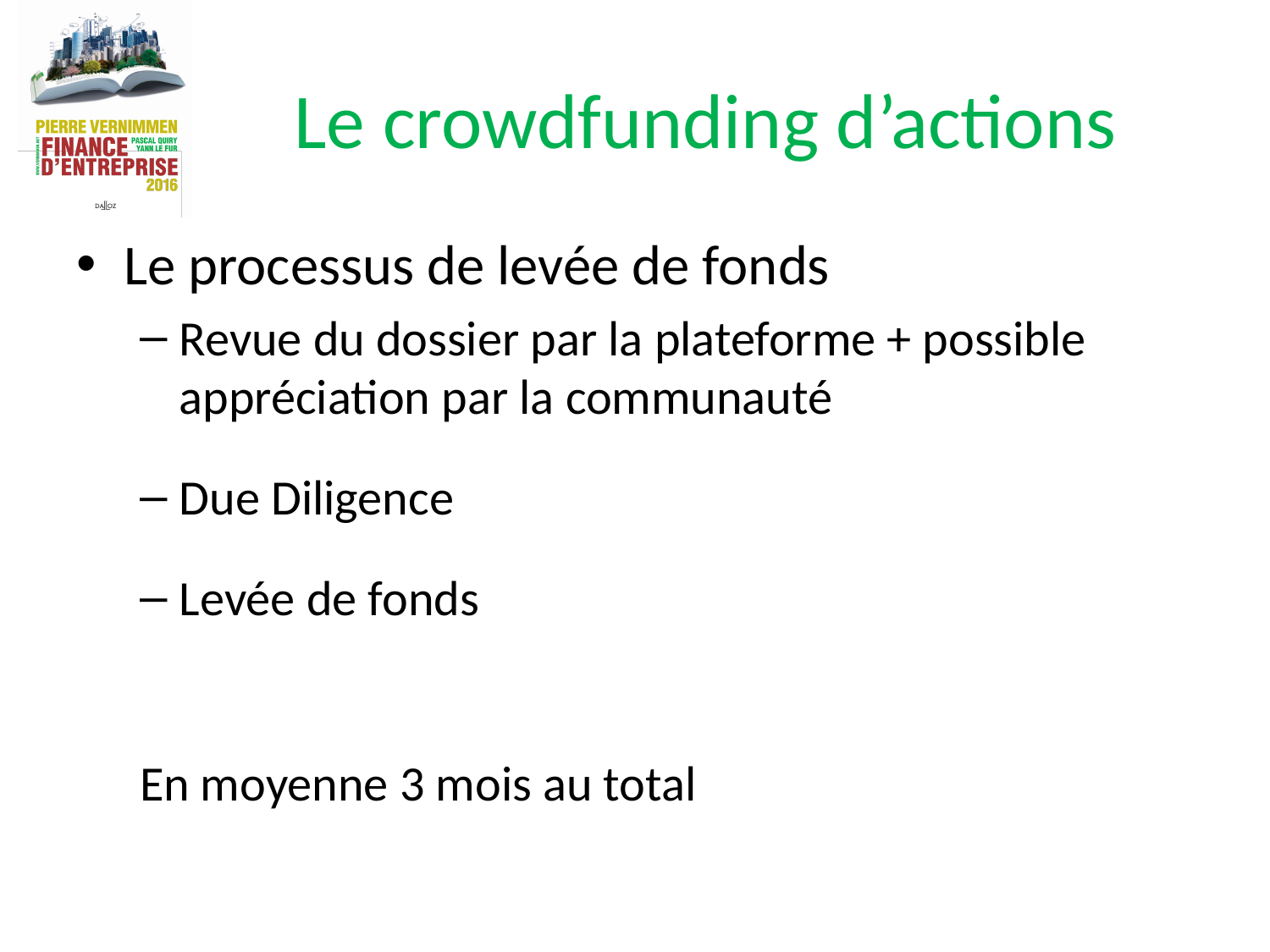

# Le crowdfunding d’actions
Le processus de levée de fonds
Revue du dossier par la plateforme + possible appréciation par la communauté
Due Diligence
Levée de fonds

En moyenne 3 mois au total